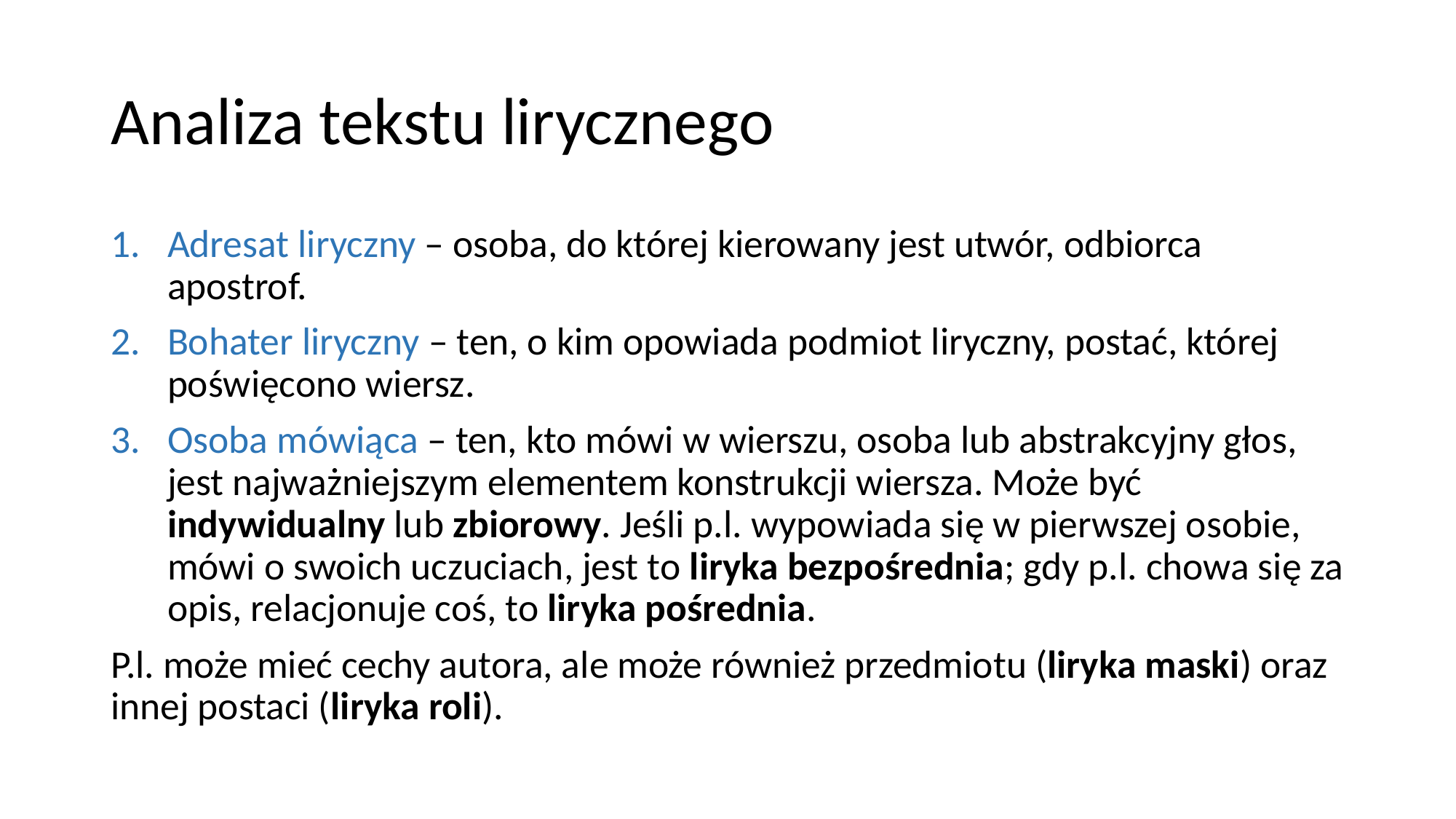

# Analiza tekstu lirycznego
Adresat liryczny – osoba, do której kierowany jest utwór, odbiorca apostrof.
Bohater liryczny – ten, o kim opowiada podmiot liryczny, postać, której poświęcono wiersz.
Osoba mówiąca – ten, kto mówi w wierszu, osoba lub abstrakcyjny głos, jest najważniejszym elementem konstrukcji wiersza. Może być indywidualny lub zbiorowy. Jeśli p.l. wypowiada się w pierwszej osobie, mówi o swoich uczuciach, jest to liryka bezpośrednia; gdy p.l. chowa się za opis, relacjonuje coś, to liryka pośrednia.
P.l. może mieć cechy autora, ale może również przedmiotu (liryka maski) oraz innej postaci (liryka roli).